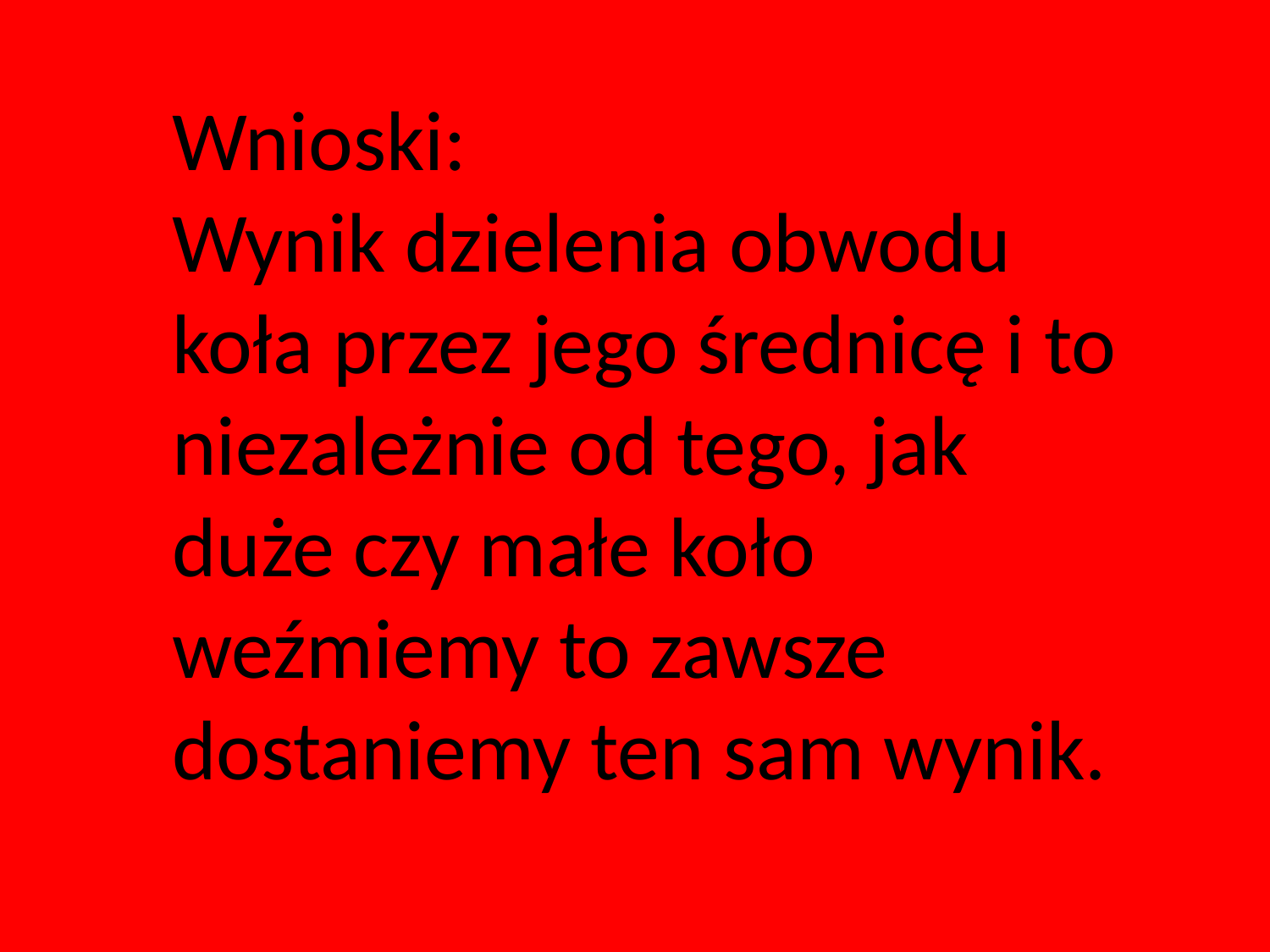

Wnioski:
Wynik dzielenia obwodu koła przez jego średnicę i to niezależnie od tego, jak duże czy małe koło weźmiemy to zawsze dostaniemy ten sam wynik.